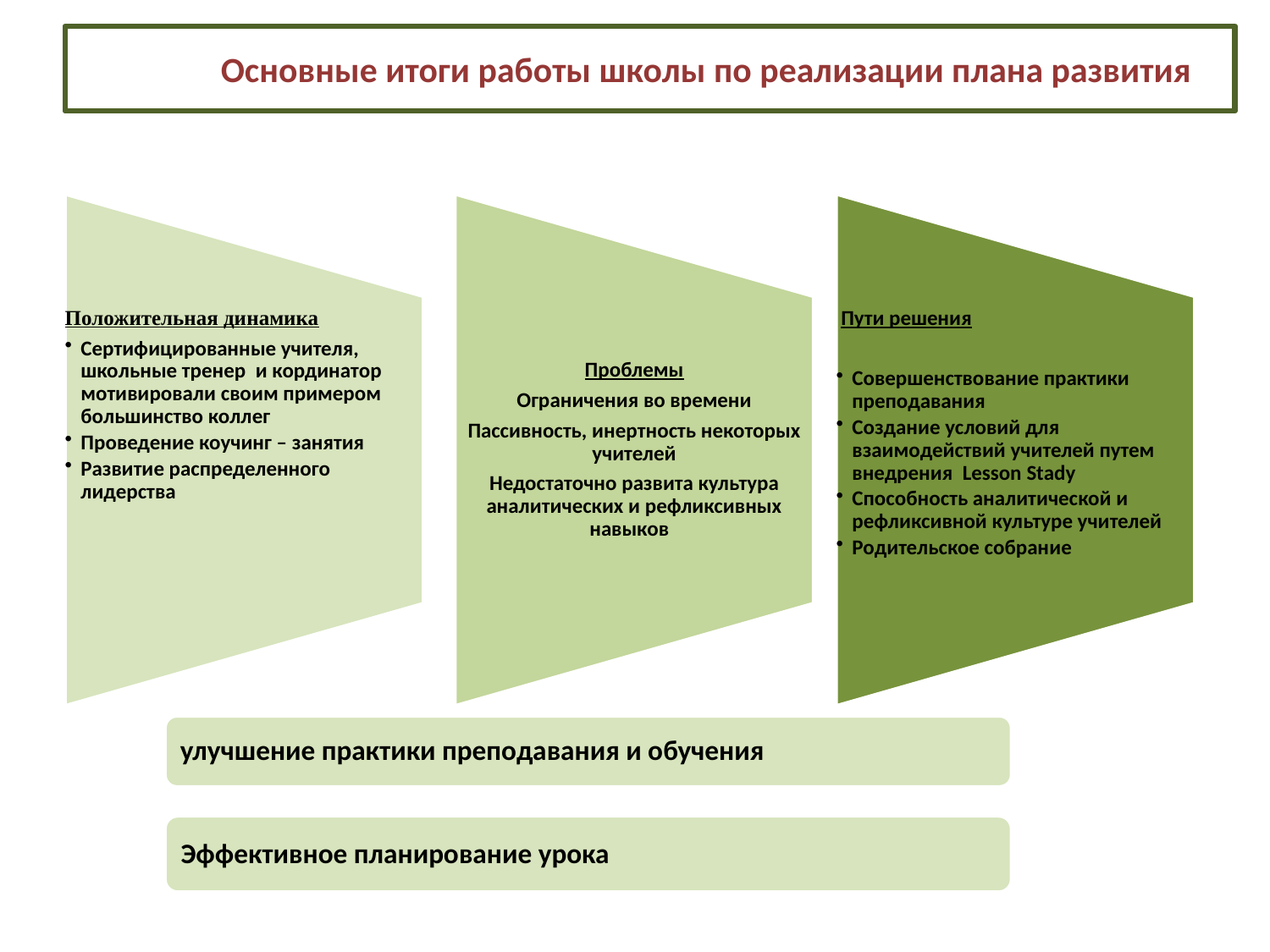

Основные итоги работы школы по реализации плана развития
Положительная динамика
Сертифицированные учителя, школьные тренер  и кординатор мотивировали своим примером большинство коллег
Проведение коучинг – занятия
Развитие распределенного лидерства
Проблемы
Ограничения во времени
Пассивность, инертность некоторых учителей
Недостаточно развита культура аналитических и рефликсивных навыков
 Пути решения

Совершенствование практики преподавания
Создание условий для взаимодействий учителей путем внедрения  Lesson Stady
Способность аналитической и рефликсивной культуре учителей
Родительское собрание
Эффективное планирование урока
улучшение практики преподавания и обучения